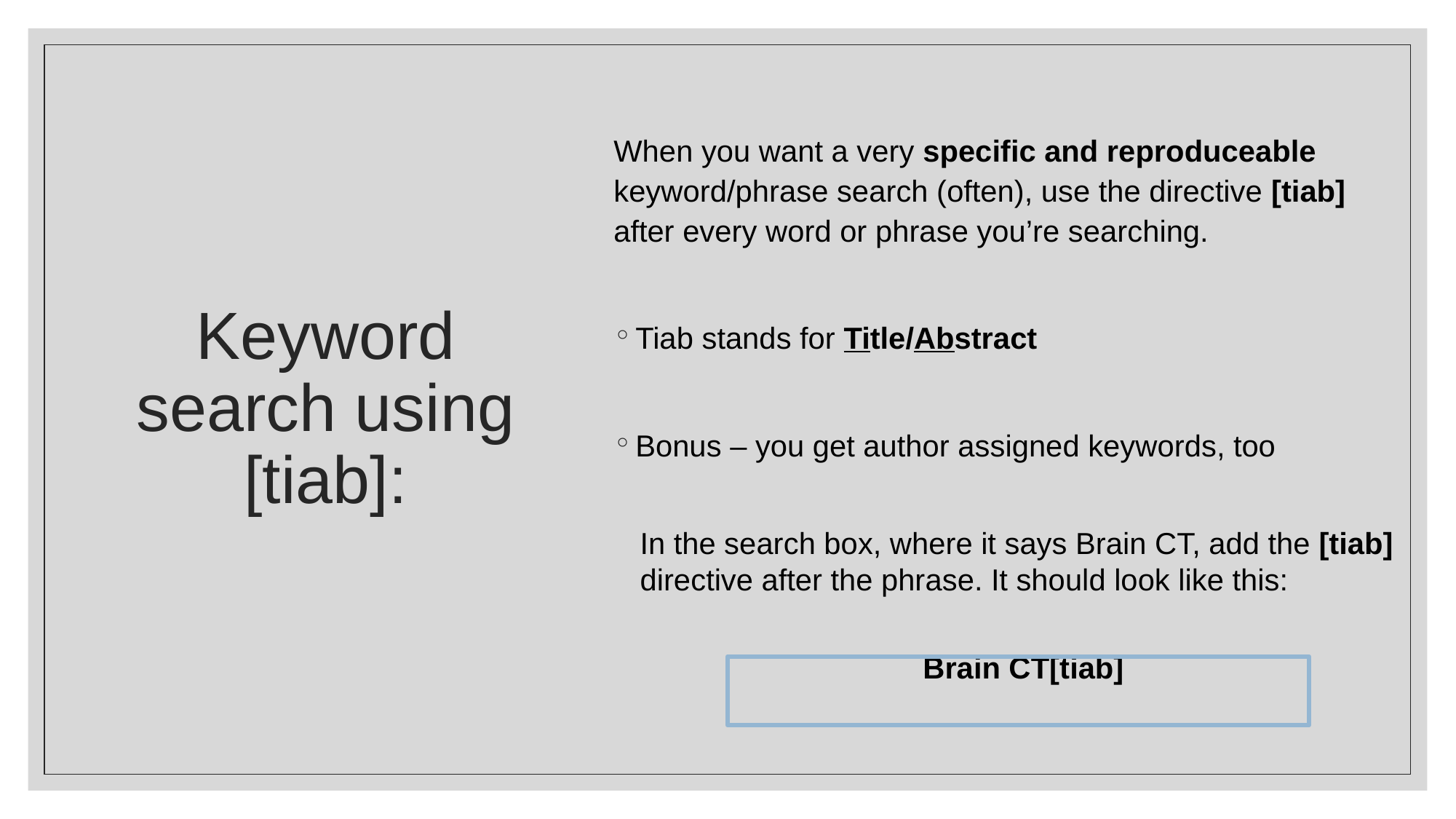

When you want a very specific and reproduceable keyword/phrase search (often), use the directive [tiab] after every word or phrase you’re searching.

Tiab stands for Title/Abstract

Bonus – you get author assigned keywords, too

In the search box, where it says Brain CT, add the [tiab] directive after the phrase. It should look like this:

Brain CT[tiab]
# Keyword search using [tiab]: